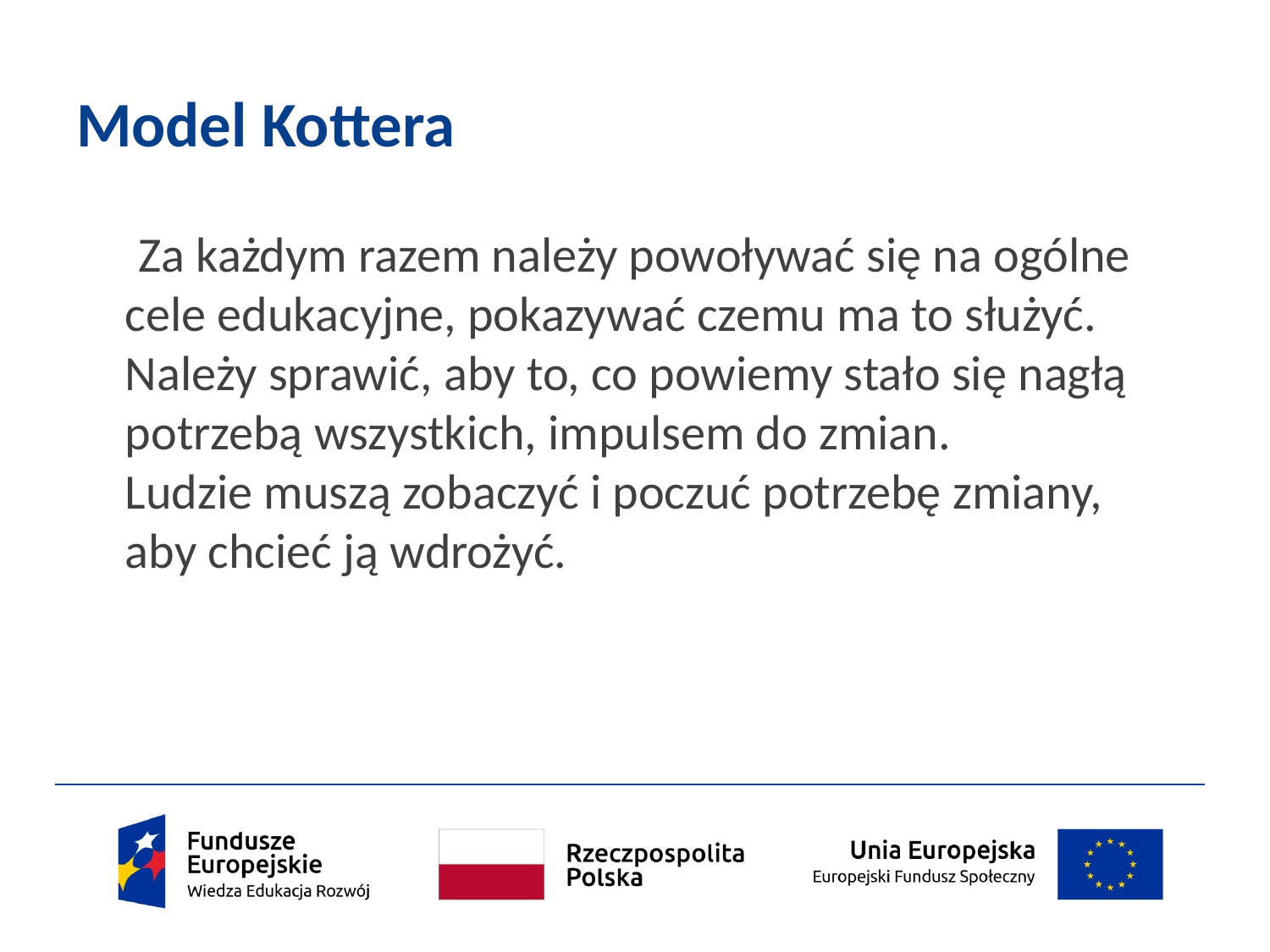

# Model Kottera
 Za każdym razem należy powoływać się na ogólne
cele edukacyjne, pokazywać czemu ma to służyć.
Należy sprawić, aby to, co powiemy stało się nagłą potrzebą wszystkich, impulsem do zmian.
Ludzie muszą zobaczyć i poczuć potrzebę zmiany,
aby chcieć ją wdrożyć.